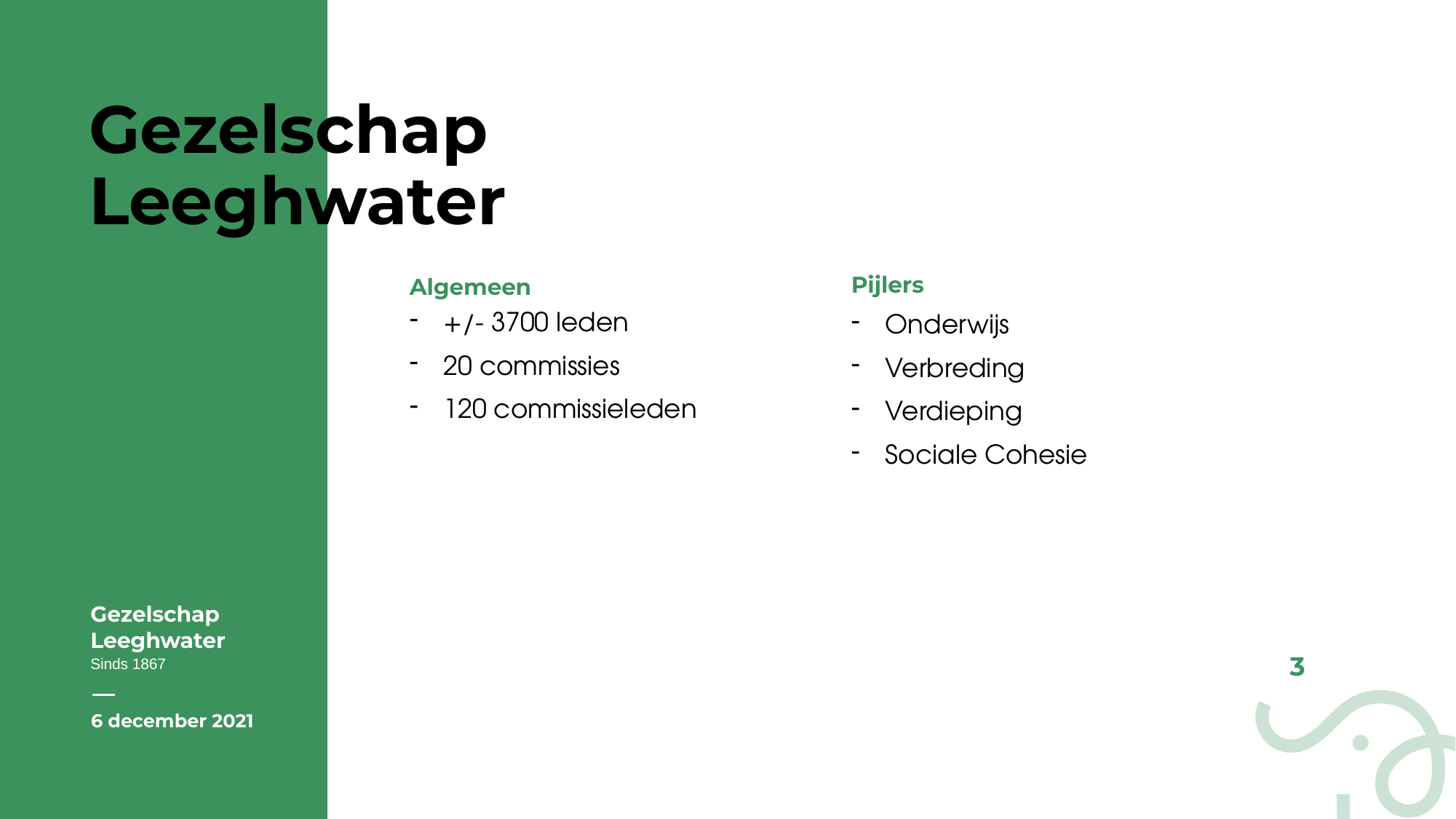

# Gezelschap Leeghwater
Pijlers
Algemeen
+/- 3700 leden
20 commissies
120 commissieleden

Onderwijs
Verbreding
Verdieping
Sociale Cohesie